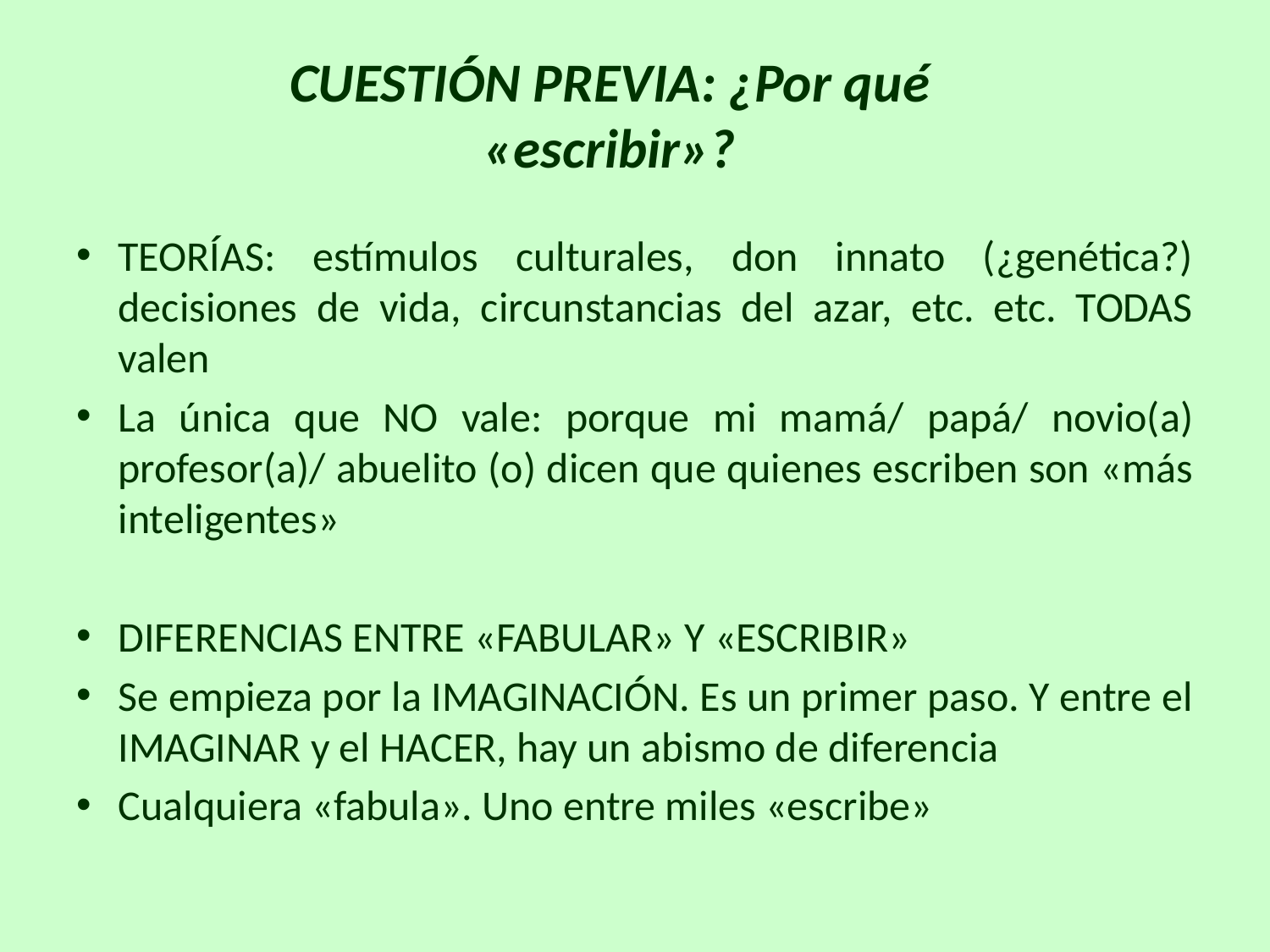

# CUESTIÓN PREVIA: ¿Por qué «escribir»?
TEORÍAS: estímulos culturales, don innato (¿genética?) decisiones de vida, circunstancias del azar, etc. etc. TODAS valen
La única que NO vale: porque mi mamá/ papá/ novio(a) profesor(a)/ abuelito (o) dicen que quienes escriben son «más inteligentes»

DIFERENCIAS ENTRE «FABULAR» Y «ESCRIBIR»
Se empieza por la IMAGINACIÓN. Es un primer paso. Y entre el IMAGINAR y el HACER, hay un abismo de diferencia
Cualquiera «fabula». Uno entre miles «escribe»